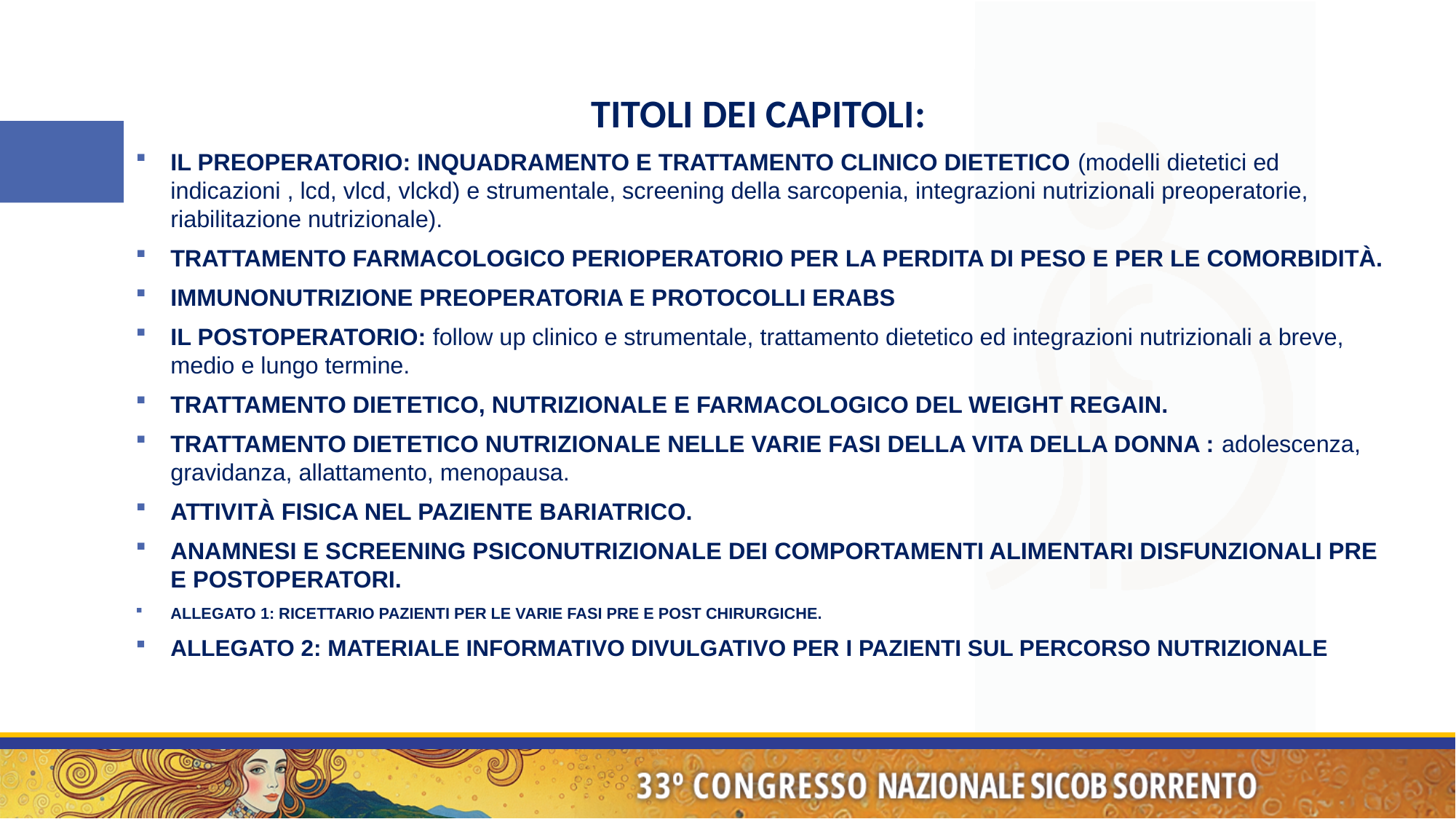

TITOLI DEI CAPITOLI:
IL PREOPERATORIO: INQUADRAMENTO E TRATTAMENTO CLINICO DIETETICO (modelli dietetici ed indicazioni , lcd, vlcd, vlckd) e strumentale, screening della sarcopenia, integrazioni nutrizionali preoperatorie, riabilitazione nutrizionale).
TRATTAMENTO FARMACOLOGICO PERIOPERATORIO PER LA PERDITA DI PESO E PER LE COMORBIDITÀ.
IMMUNONUTRIZIONE PREOPERATORIA E PROTOCOLLI ERABS
IL POSTOPERATORIO: follow up clinico e strumentale, trattamento dietetico ed integrazioni nutrizionali a breve, medio e lungo termine.
TRATTAMENTO DIETETICO, NUTRIZIONALE E FARMACOLOGICO DEL WEIGHT REGAIN.
TRATTAMENTO DIETETICO NUTRIZIONALE NELLE VARIE FASI DELLA VITA DELLA DONNA : adolescenza, gravidanza, allattamento, menopausa.
ATTIVITÀ FISICA NEL PAZIENTE BARIATRICO.
ANAMNESI E SCREENING PSICONUTRIZIONALE DEI COMPORTAMENTI ALIMENTARI DISFUNZIONALI PRE E POSTOPERATORI.
ALLEGATO 1: RICETTARIO PAZIENTI PER LE VARIE FASI PRE E POST CHIRURGICHE.
ALLEGATO 2: MATERIALE INFORMATIVO DIVULGATIVO PER I PAZIENTI SUL PERCORSO NUTRIZIONALE